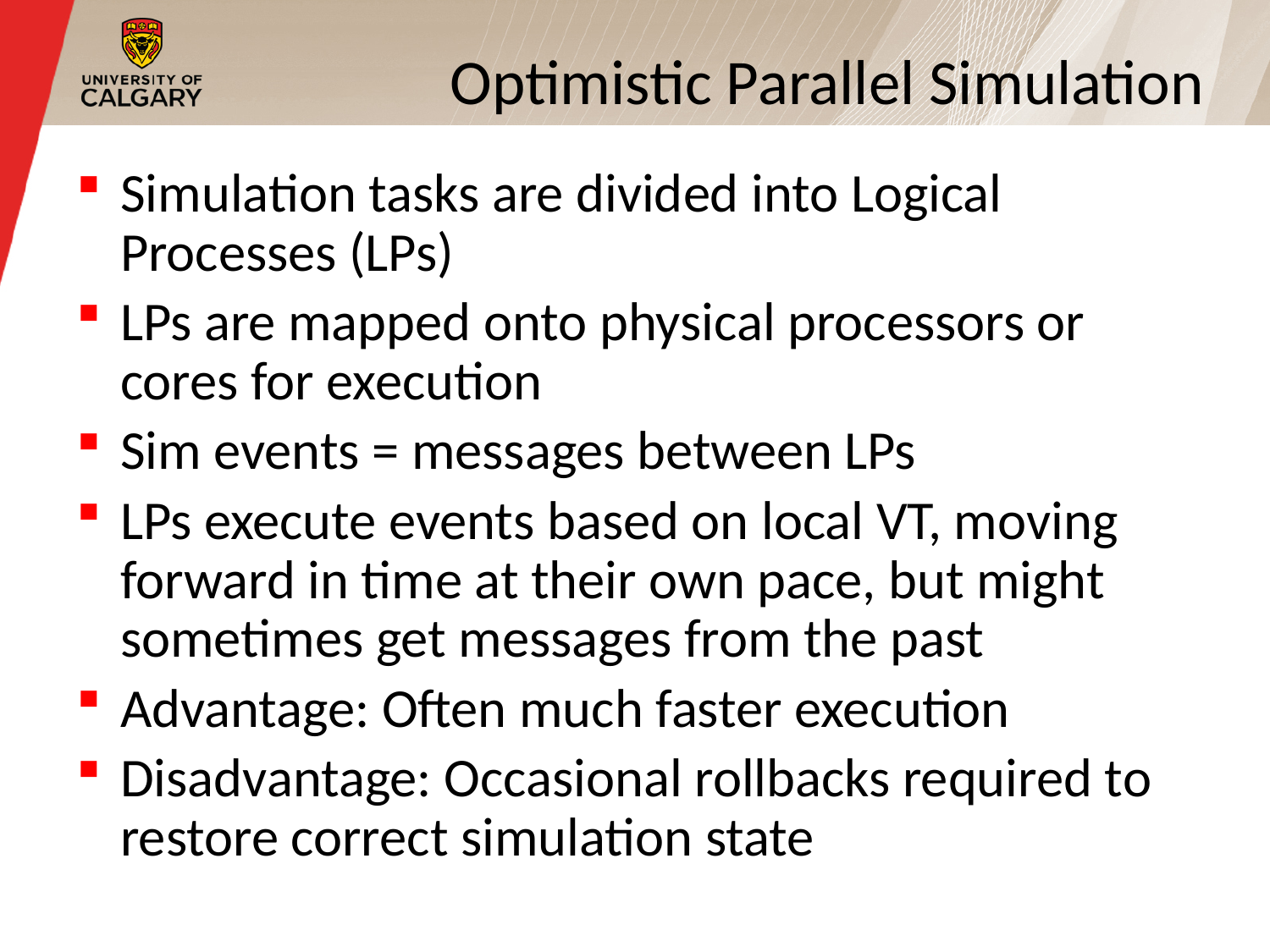

# Optimistic Parallel Simulation
Simulation tasks are divided into Logical Processes (LPs)
LPs are mapped onto physical processors or cores for execution
Sim events = messages between LPs
LPs execute events based on local VT, moving forward in time at their own pace, but might sometimes get messages from the past
Advantage: Often much faster execution
Disadvantage: Occasional rollbacks required to restore correct simulation state